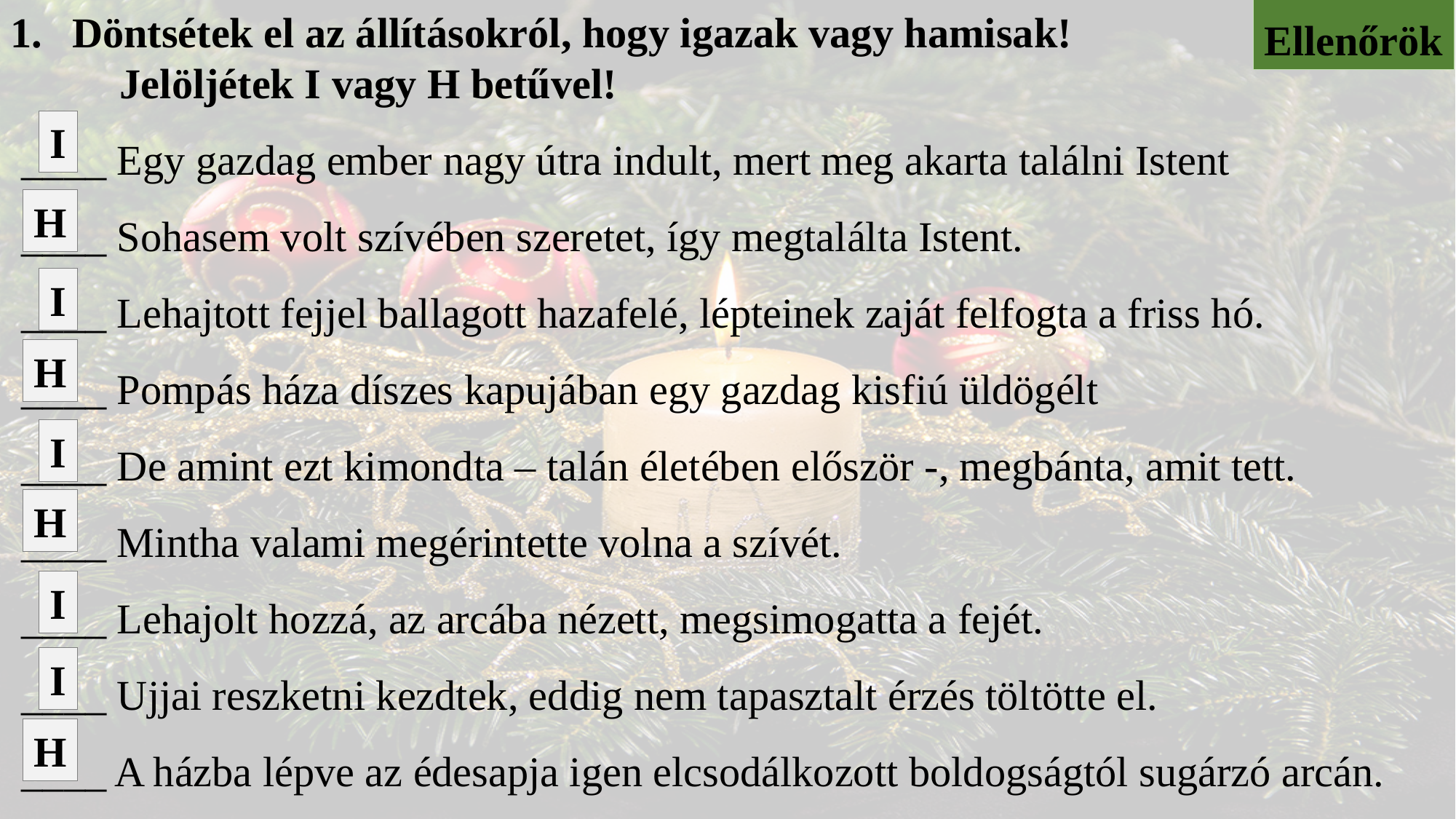

Döntsétek el az állításokról, hogy igazak vagy hamisak!
	Jelöljétek I vagy H betűvel!
____ Egy gazdag ember nagy útra indult, mert meg akarta találni Istent
____ Sohasem volt szívében szeretet, így megtalálta Istent.
____ Lehajtott fejjel ballagott hazafelé, lépteinek zaját felfogta a friss hó.
____ Pompás háza díszes kapujában egy gazdag kisfiú üldögélt
____ De amint ezt kimondta – talán életében először -, megbánta, amit tett.
____ Mintha valami megérintette volna a szívét.
____ Lehajolt hozzá, az arcába nézett, megsimogatta a fejét.
____ Ujjai reszketni kezdtek, eddig nem tapasztalt érzés töltötte el.
____ A házba lépve az édesapja igen elcsodálkozott boldogságtól sugárzó arcán.
Ellenőrök
I
H
I
H
I
H
I
I
H